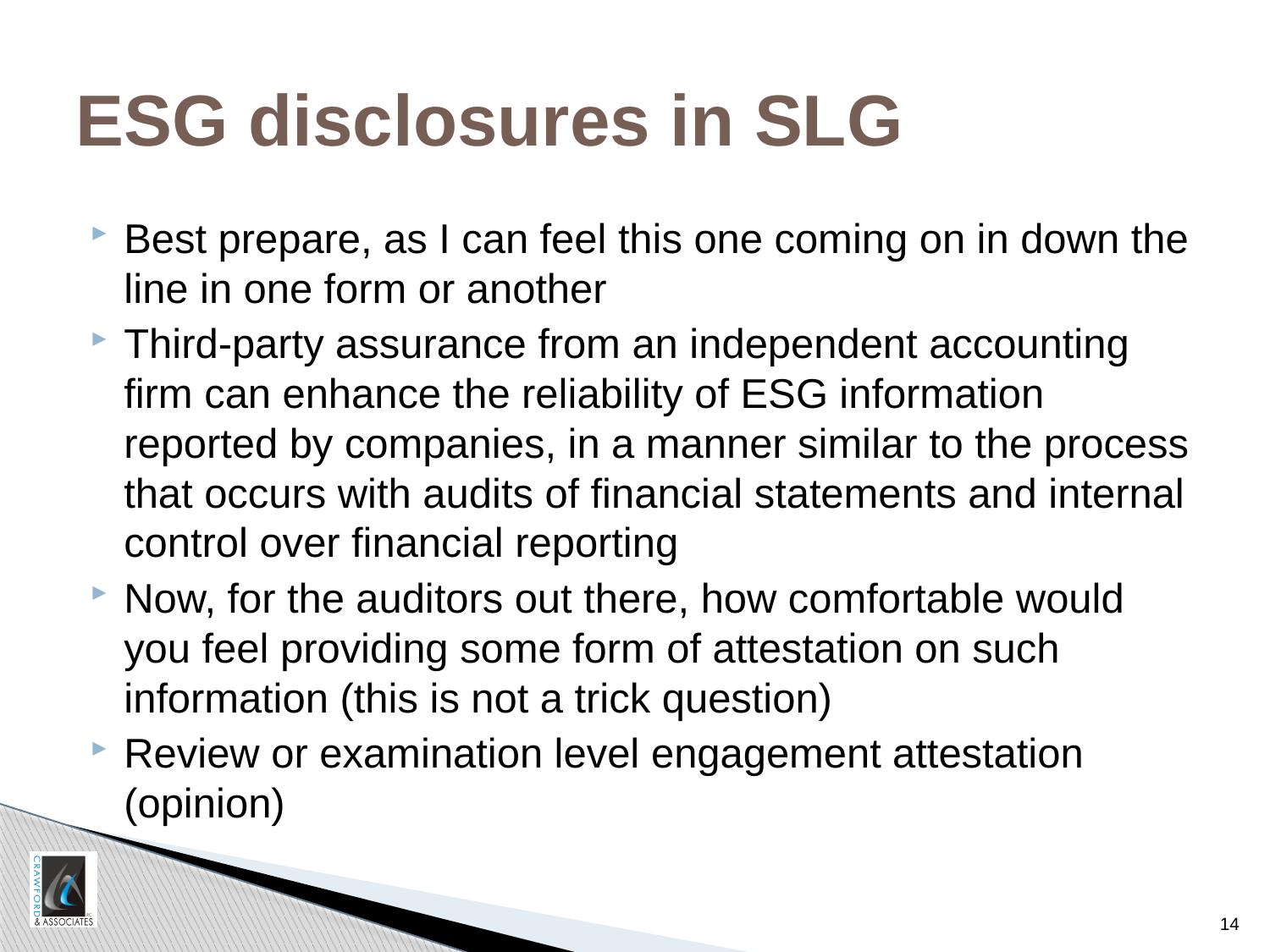

# ESG disclosures in SLG
Best prepare, as I can feel this one coming on in down the line in one form or another
Third-party assurance from an independent accounting firm can enhance the reliability of ESG information reported by companies, in a manner similar to the process that occurs with audits of financial statements and internal control over financial reporting
Now, for the auditors out there, how comfortable would you feel providing some form of attestation on such information (this is not a trick question)
Review or examination level engagement attestation (opinion)
14